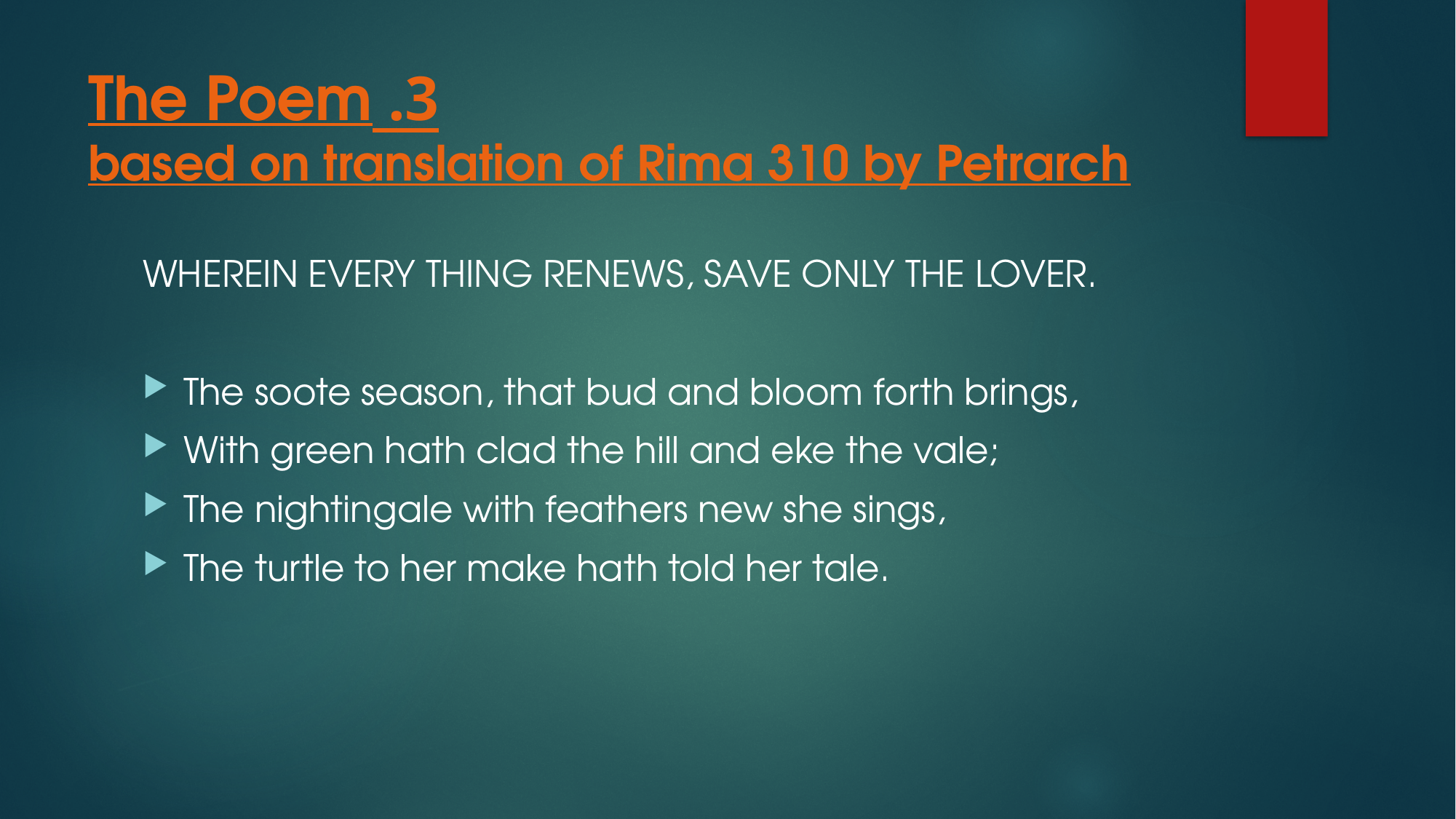

# 3. The Poem based on translation of Rima 310 by Petrarch
WHEREIN EVERY THING RENEWS, SAVE ONLY THE LOVER.

The soote season, that bud and bloom forth brings,
With green hath clad the hill and eke the vale;
The nightingale with feathers new she sings,
The turtle to her make hath told her tale.